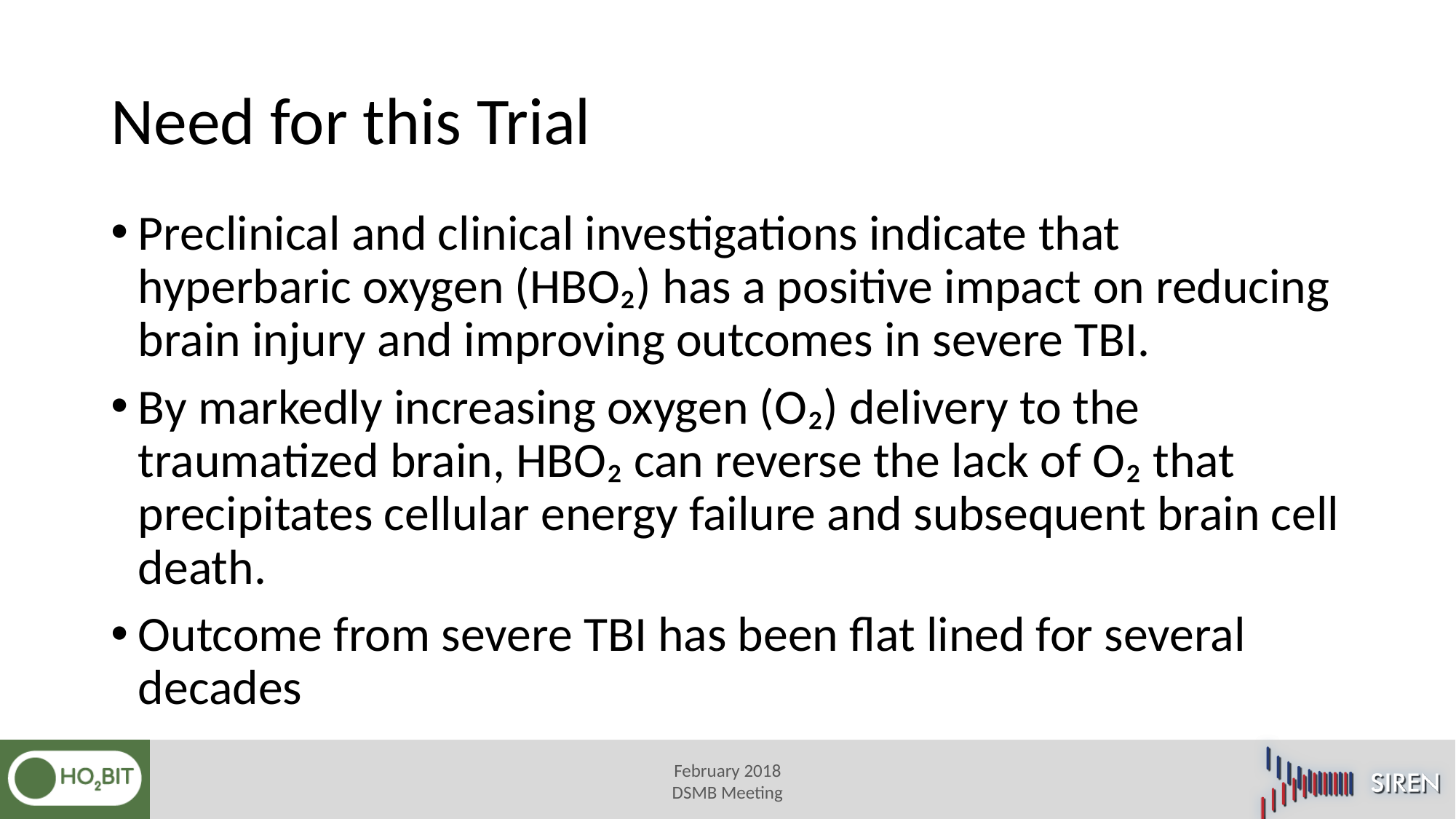

# Need for this Trial
Preclinical and clinical investigations indicate that hyperbaric oxygen (HBO₂) has a positive impact on reducing brain injury and improving outcomes in severe TBI.
By markedly increasing oxygen (O₂) delivery to the traumatized brain, HBO₂ can reverse the lack of O₂ that precipitates cellular energy failure and subsequent brain cell death.
Outcome from severe TBI has been flat lined for several decades